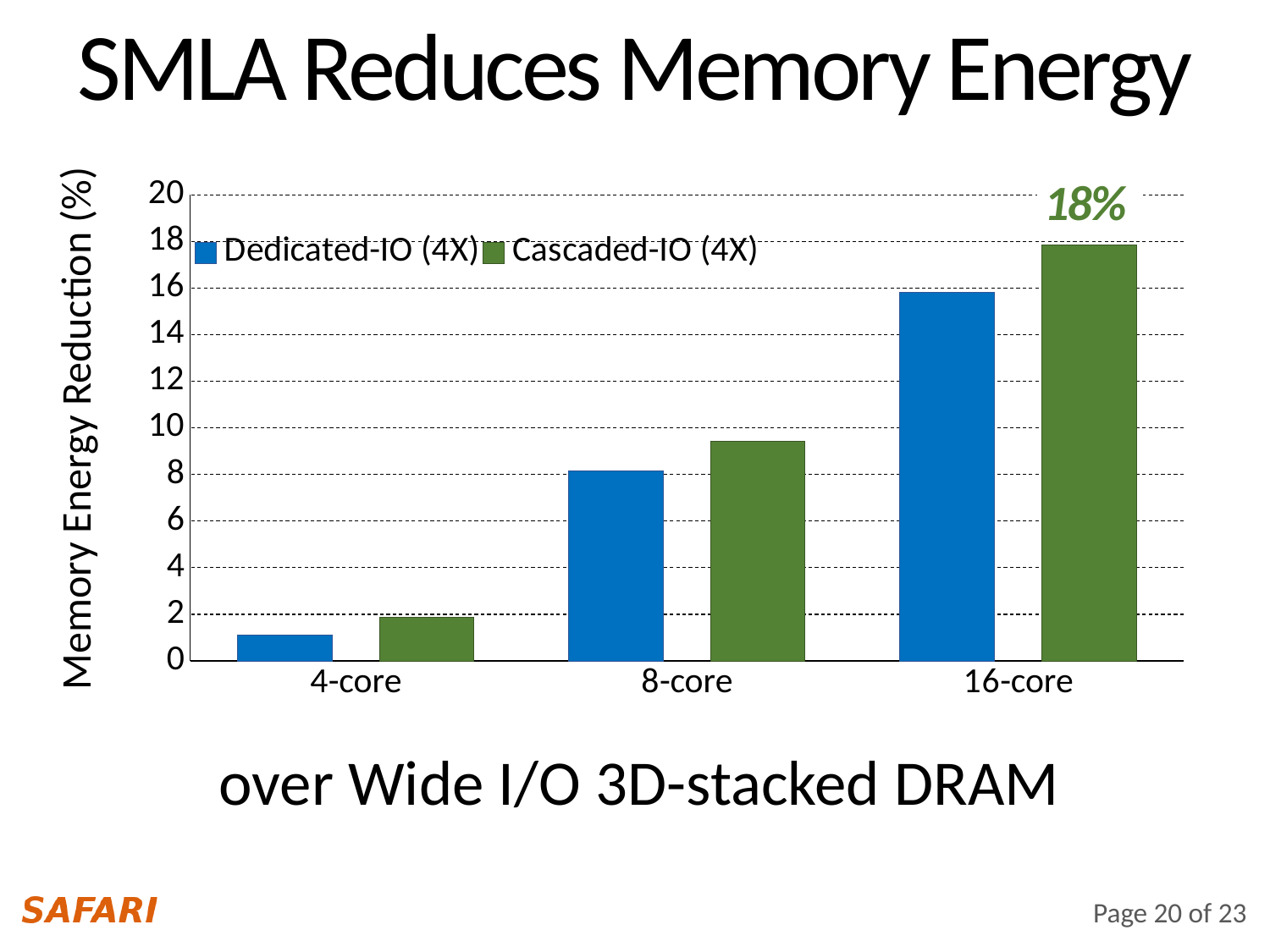

SMLA Reduces Memory Energy

### Chart

| Category | Dedicated-IO (4X) | Cascaded-IO (4X) |
|---|---|---|
| 4-core | 1.1 | 1.89 |
| 8-core | 8.14 | 9.44 |
| 16-core | 15.83 | 17.87 |
18%
Memory Energy Reduction (%)
over Wide I/O 3D-stacked DRAM